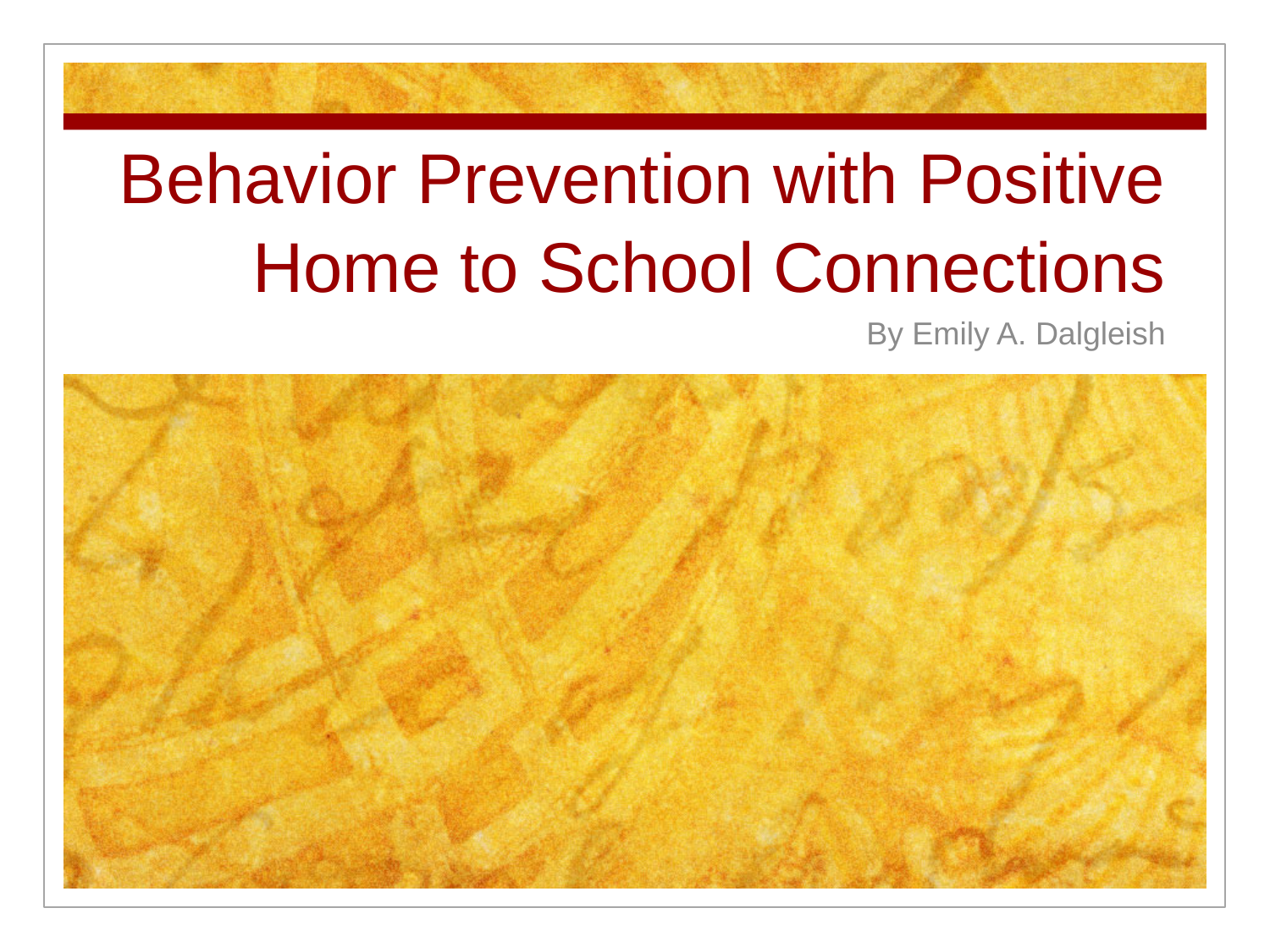

# Behavior Prevention with Positive Home to School Connections
By Emily A. Dalgleish